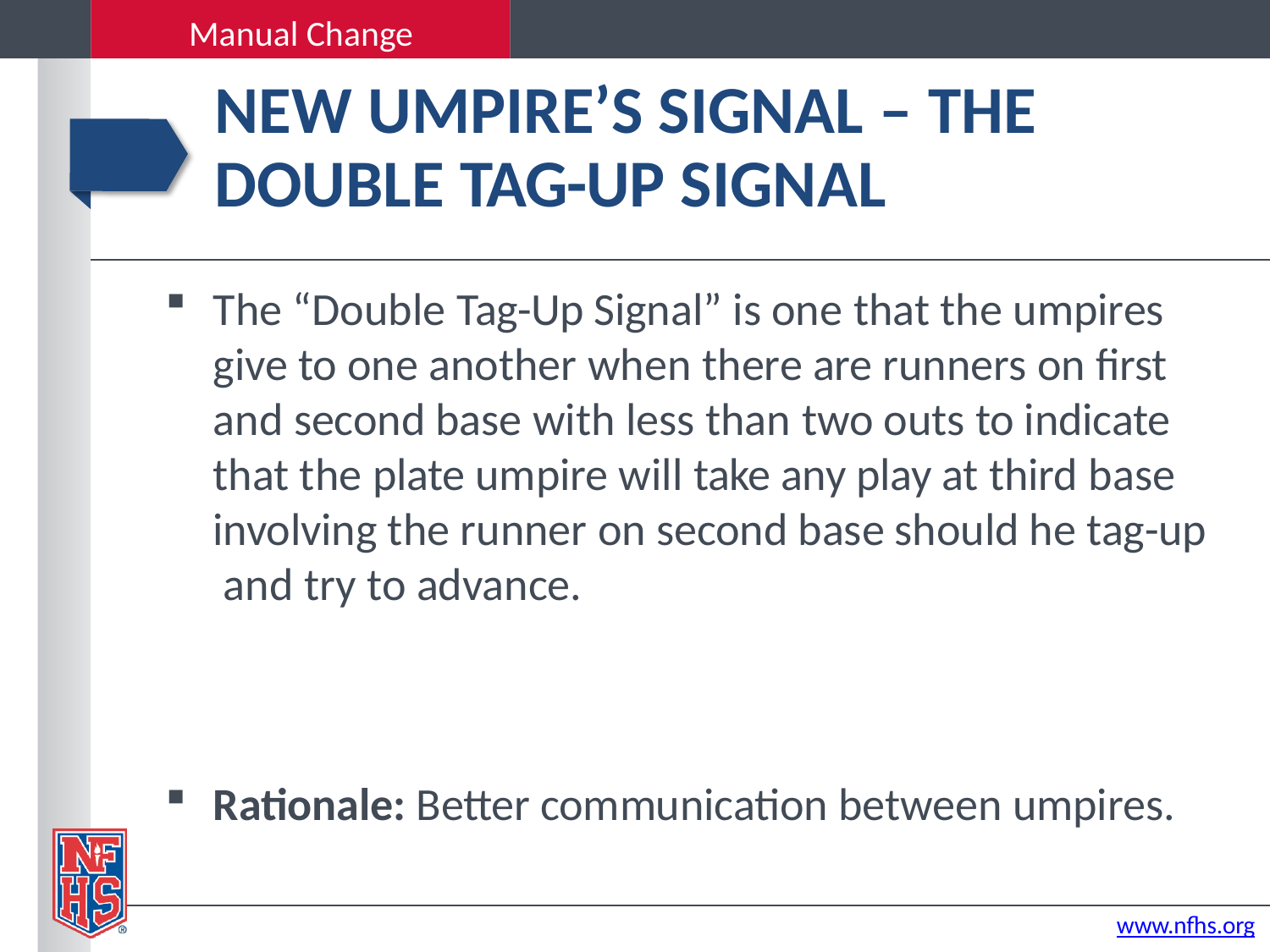

Manual Change
# NEW UMPIRE’S SIGNAL – THE
DOUBLE TAG-UP SIGNAL

The “Double Tag-Up Signal” is one that the umpires  give to one another when there are runners on first  and second base with less than two outs to indicate  that the plate umpire will take any play at third base  involving the runner on second base should he tag-up  and try to advance.
Rationale: Better communication between umpires.

www.nfhs.org